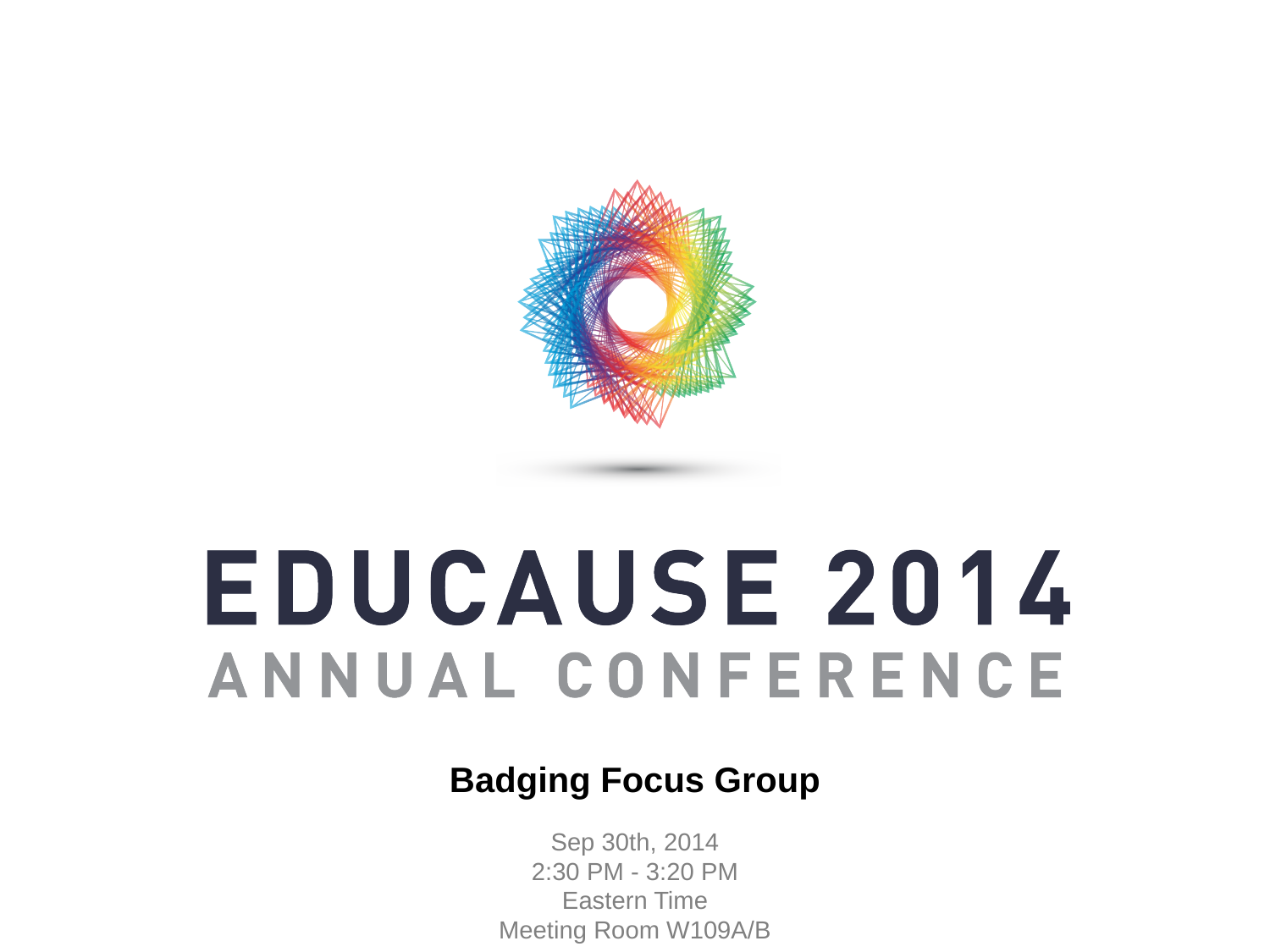

Badging Focus Group
Sep 30th, 2014
2:30 PM - 3:20 PM
Eastern Time
Meeting Room W109A/B